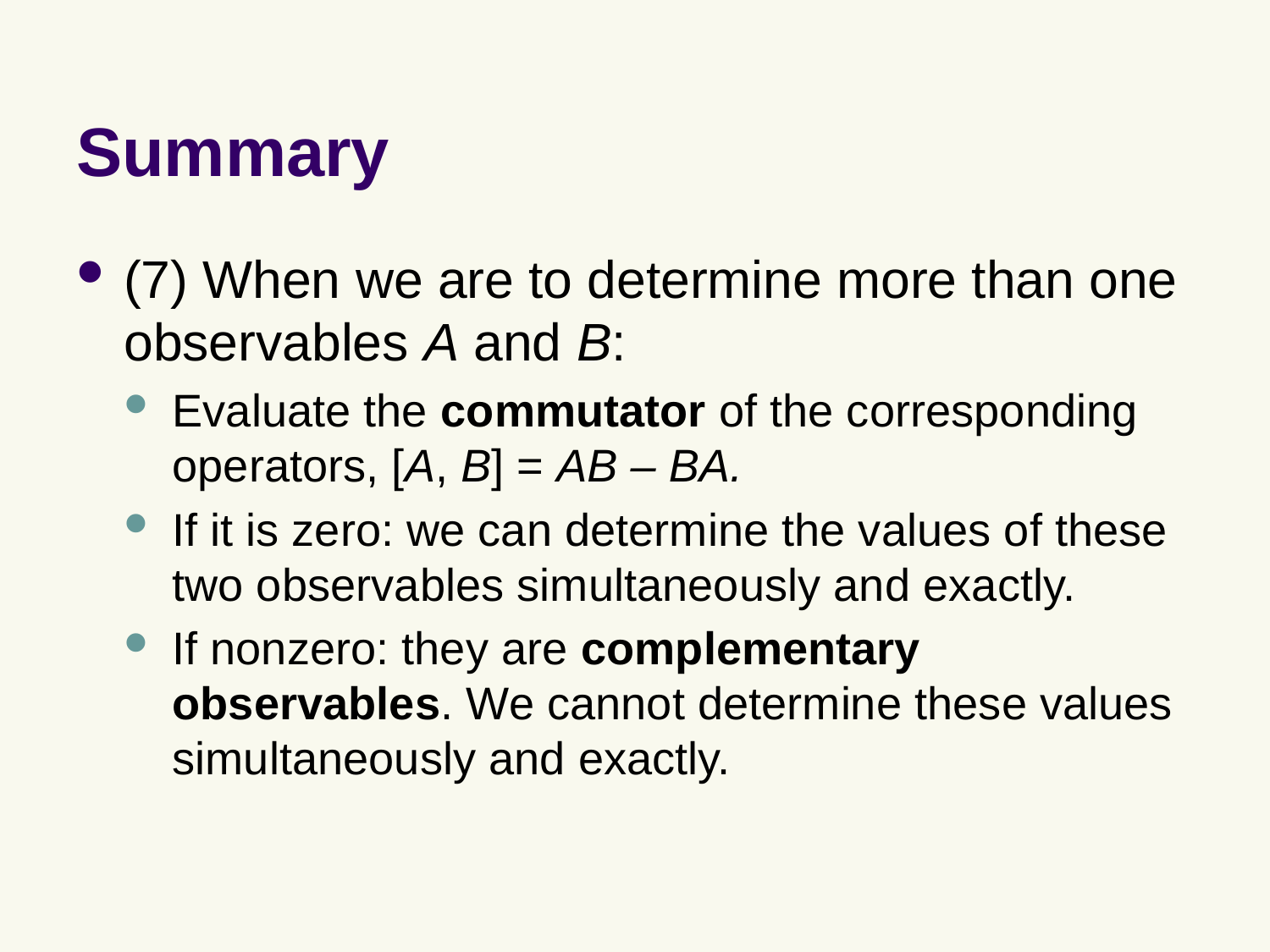

# Summary
(7) When we are to determine more than one observables A and B:
Evaluate the commutator of the corresponding operators, [A, B] = AB – BA.
If it is zero: we can determine the values of these two observables simultaneously and exactly.
If nonzero: they are complementary observables. We cannot determine these values simultaneously and exactly.